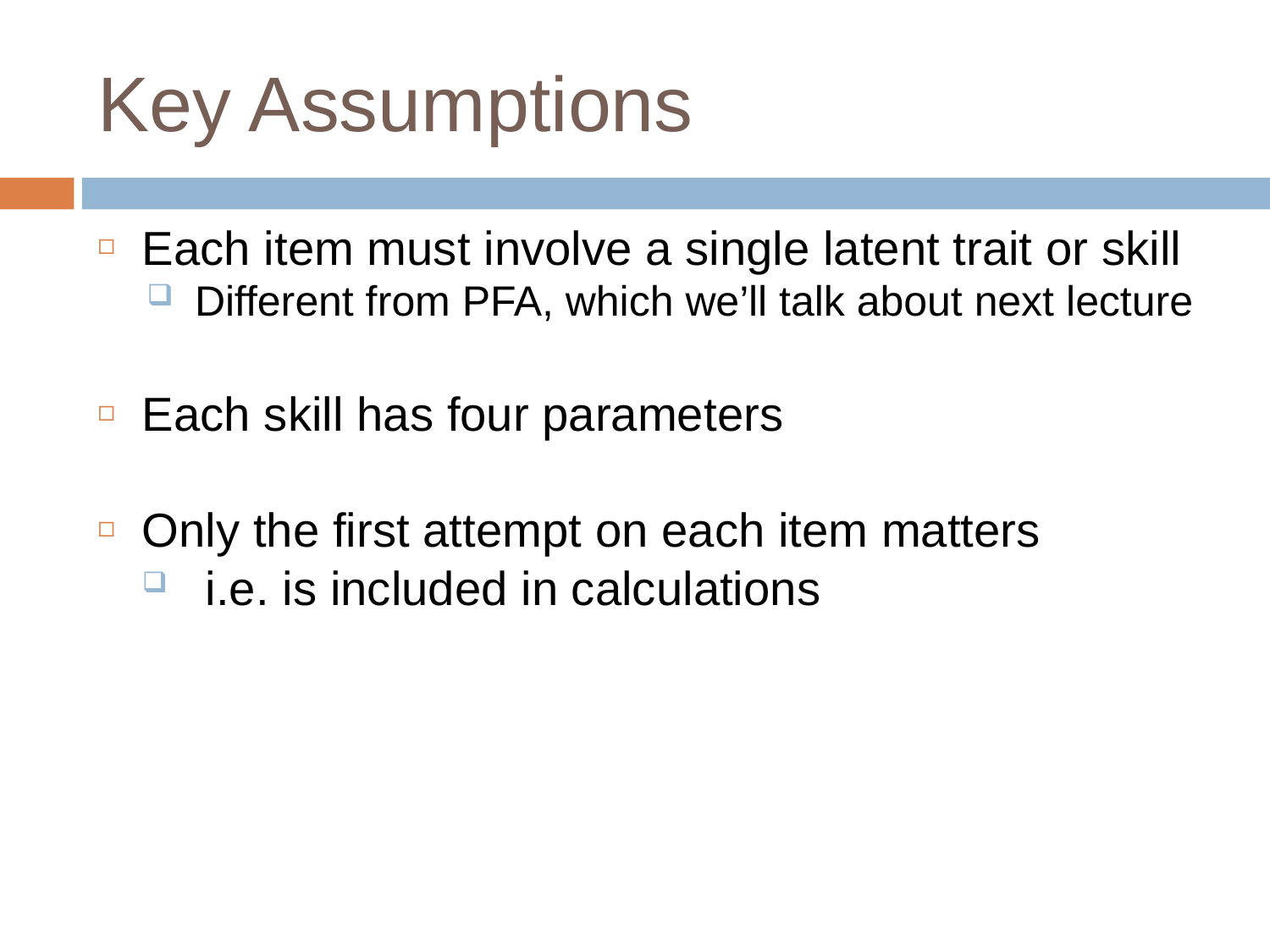

# Key Assumptions
Each item must involve a single latent trait or skill
Different from PFA, which we’ll talk about next lecture

Each skill has four parameters

Only the first attempt on each item matters
i.e. is included in calculations